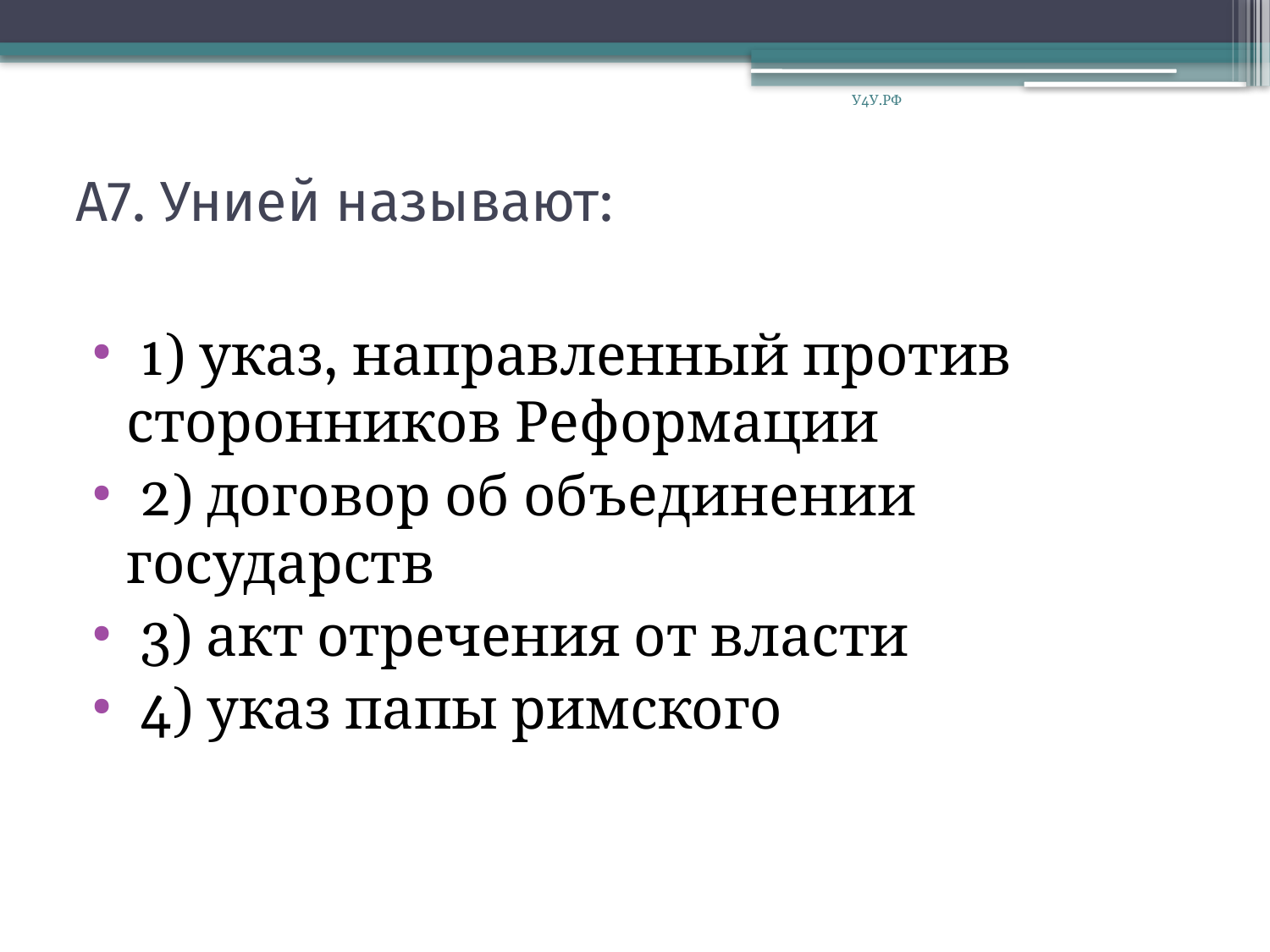

У4У.РФ
# А7. Унией называют:
 1) указ, направленный против сторонников Реформации
 2) договор об объединении государств
 3) акт отречения от власти
 4) указ папы римского